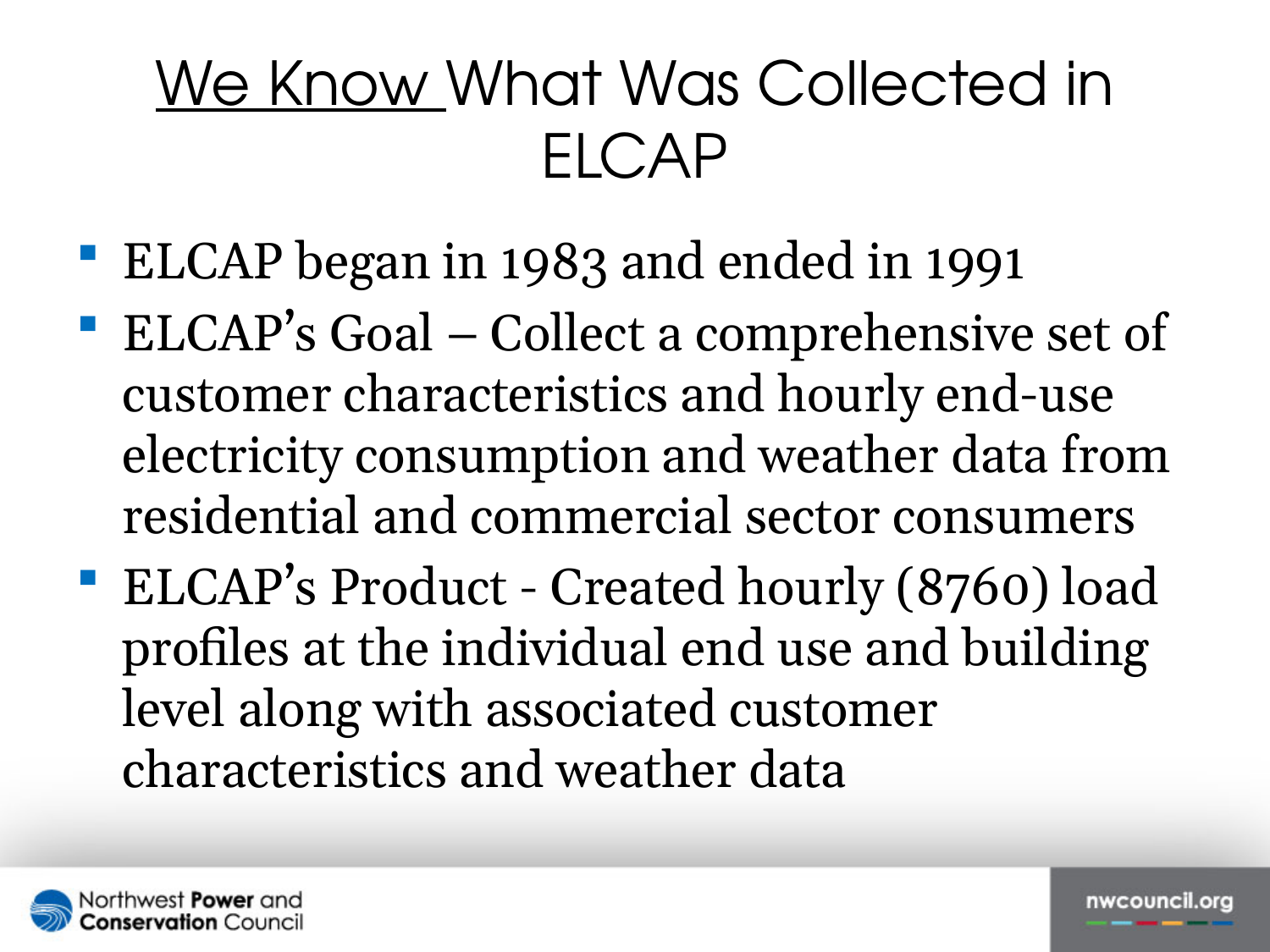

# We Know What Was Collected in ELCAP
ELCAP began in 1983 and ended in 1991
ELCAP’s Goal – Collect a comprehensive set of customer characteristics and hourly end-use electricity consumption and weather data from residential and commercial sector consumers
ELCAP’s Product - Created hourly (8760) load profiles at the individual end use and building level along with associated customer characteristics and weather data